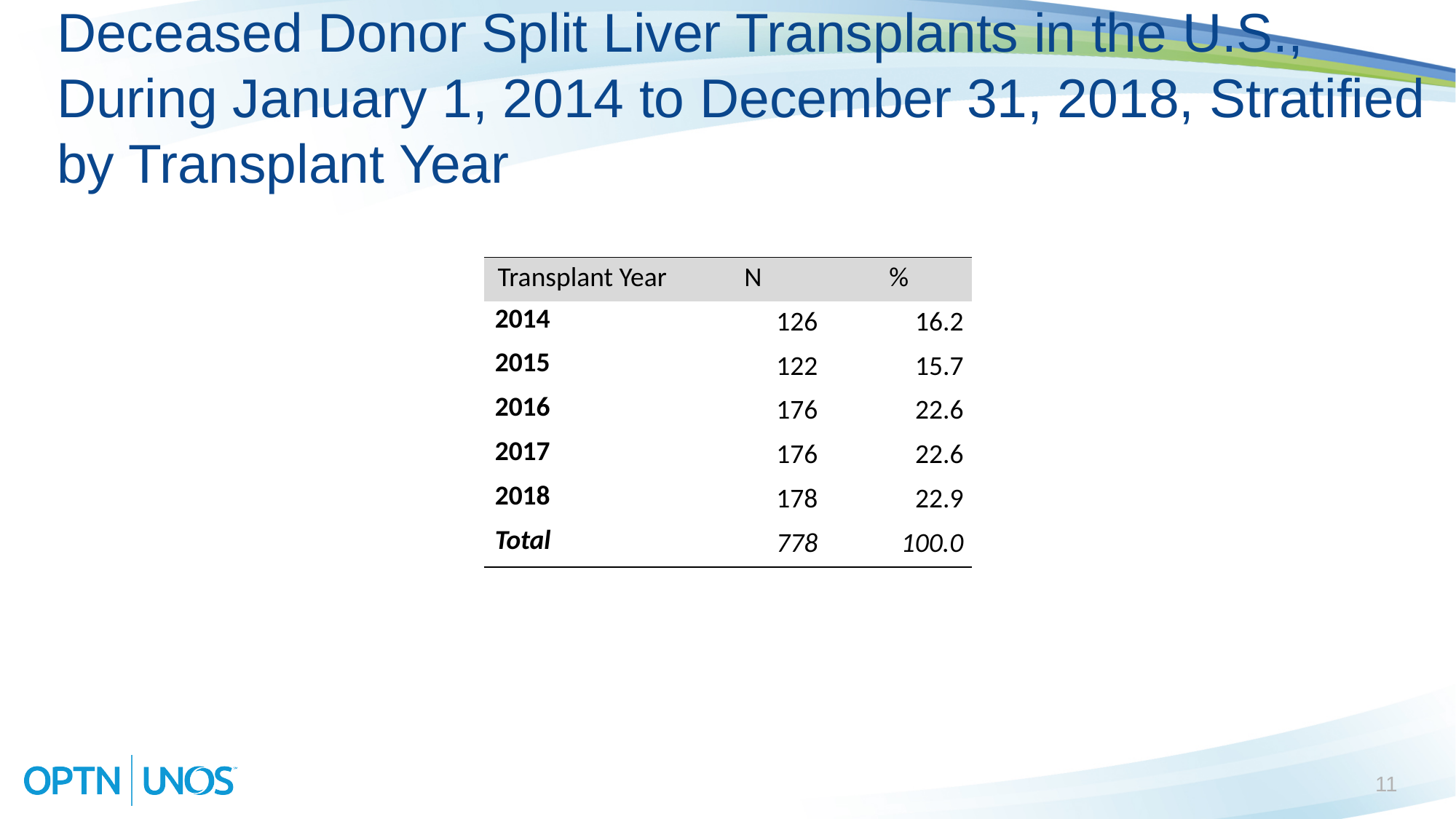

# Deceased Donor Split Liver Transplants in the U.S., During January 1, 2014 to December 31, 2018, Stratified by Transplant Year
| Transplant Year | N | % |
| --- | --- | --- |
| 2014 | 126 | 16.2 |
| 2015 | 122 | 15.7 |
| 2016 | 176 | 22.6 |
| 2017 | 176 | 22.6 |
| 2018 | 178 | 22.9 |
| Total | 778 | 100.0 |
11